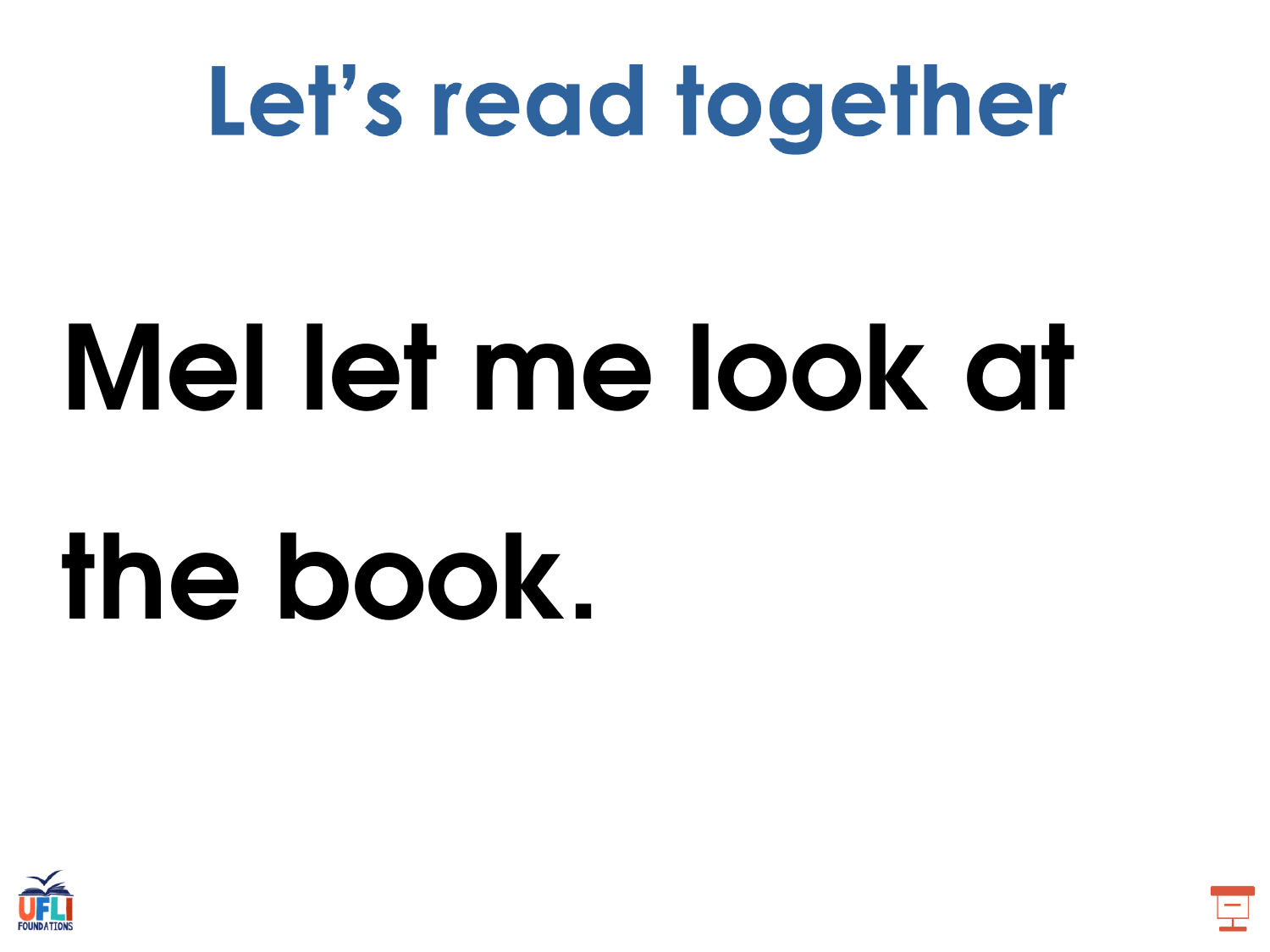

Mel let me look at the book.